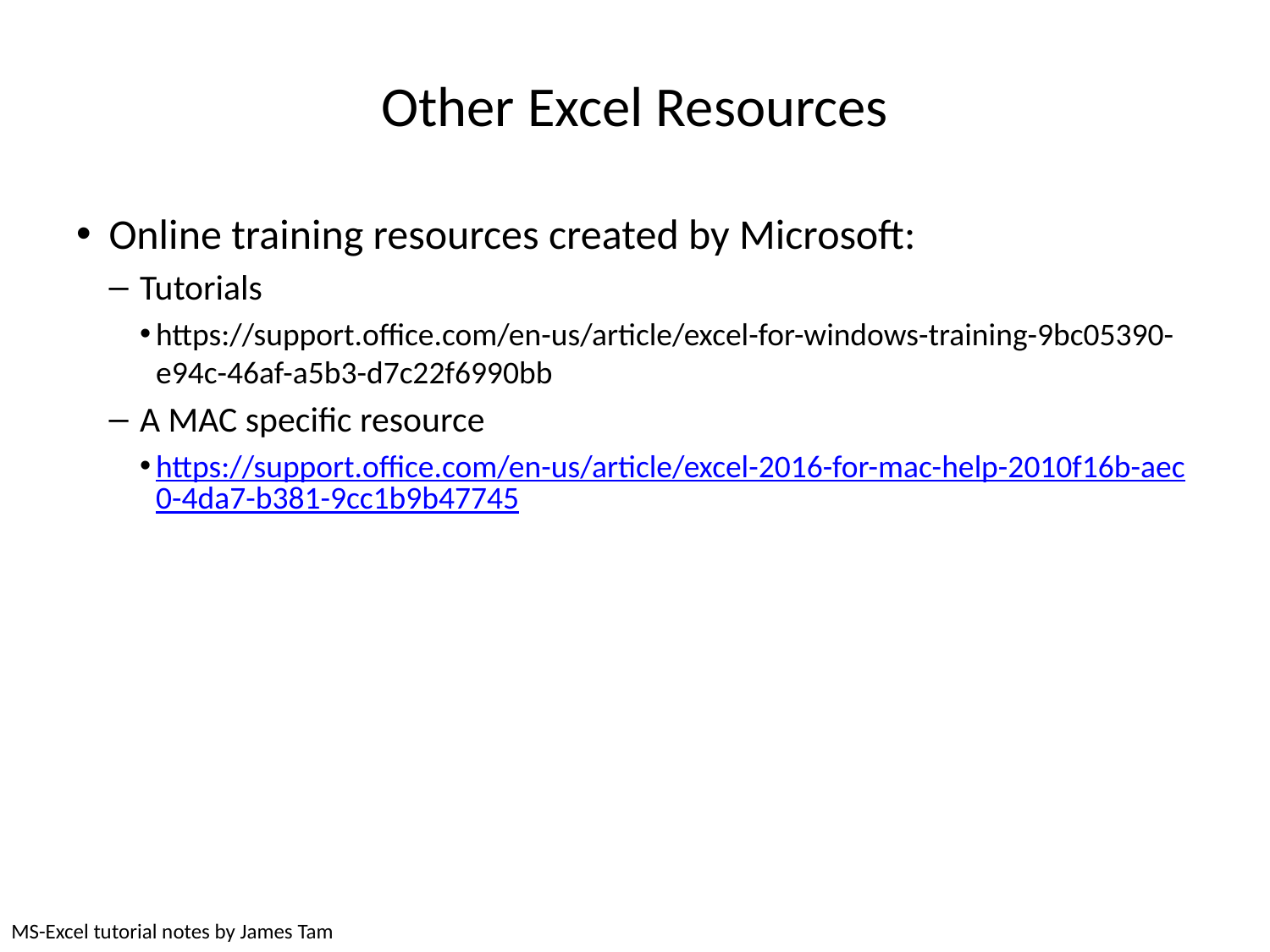

# Other Excel Resources
Online training resources created by Microsoft:
Tutorials
https://support.office.com/en-us/article/excel-for-windows-training-9bc05390-e94c-46af-a5b3-d7c22f6990bb
A MAC specific resource
https://support.office.com/en-us/article/excel-2016-for-mac-help-2010f16b-aec0-4da7-b381-9cc1b9b47745